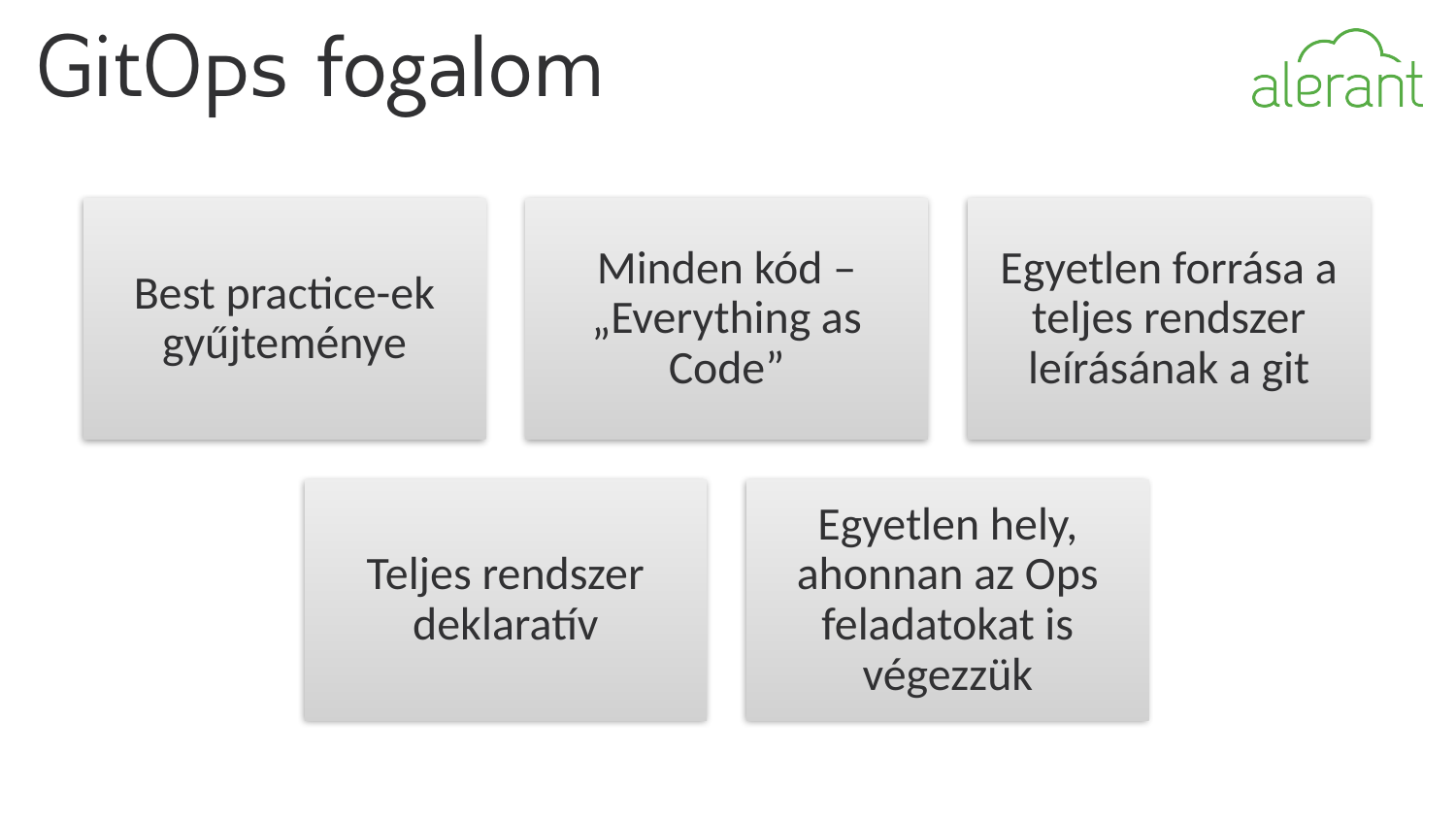

# GitOps fogalom
Best practice-ek gyűjteménye
Minden kód – „Everything as Code”
Egyetlen forrása a teljes rendszer leírásának a git
Teljes rendszer deklaratív
Egyetlen hely, ahonnan az Ops feladatokat is végezzük